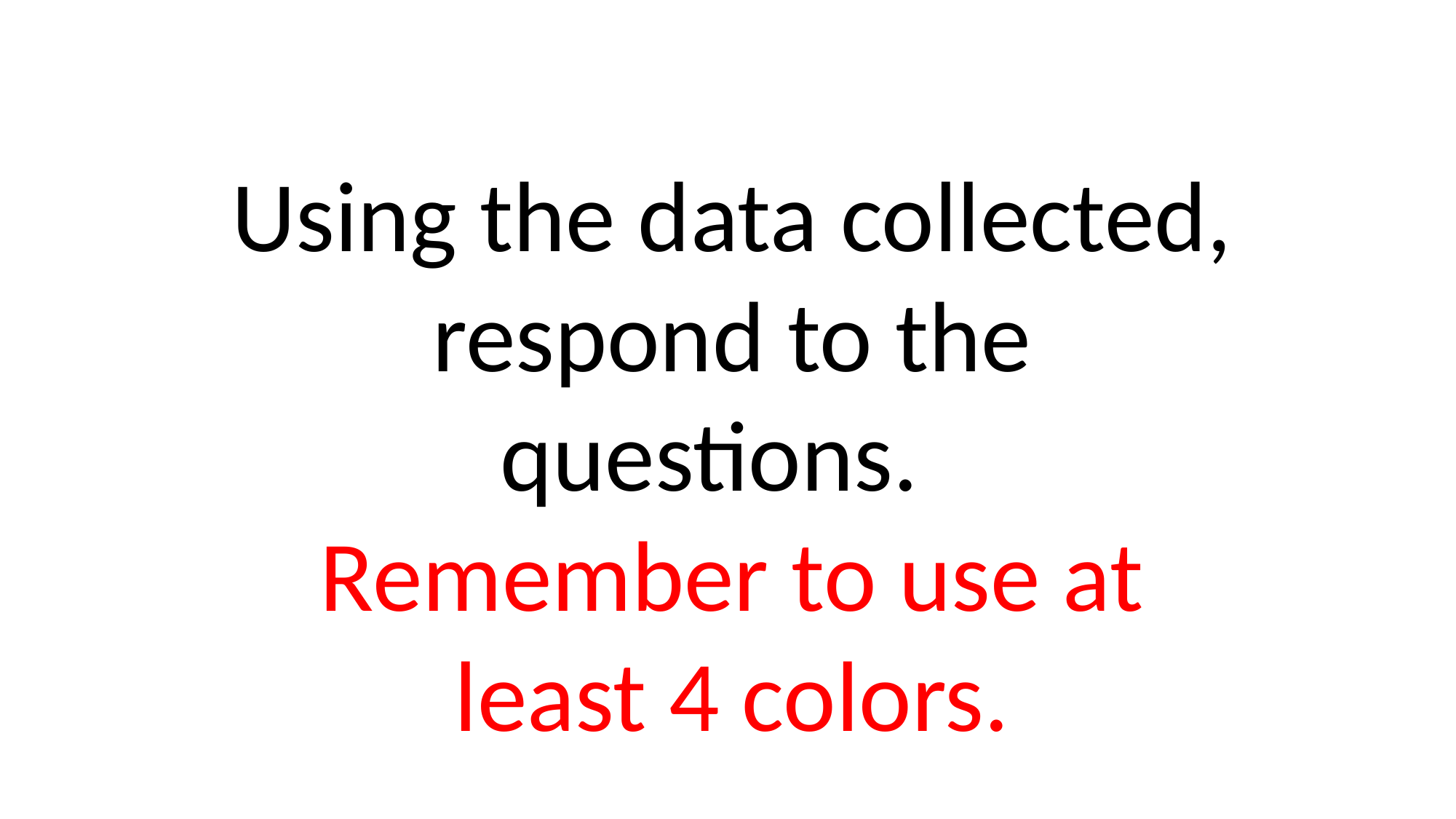

#
Using the data collected, respond to the questions.
Remember to use at least 4 colors.